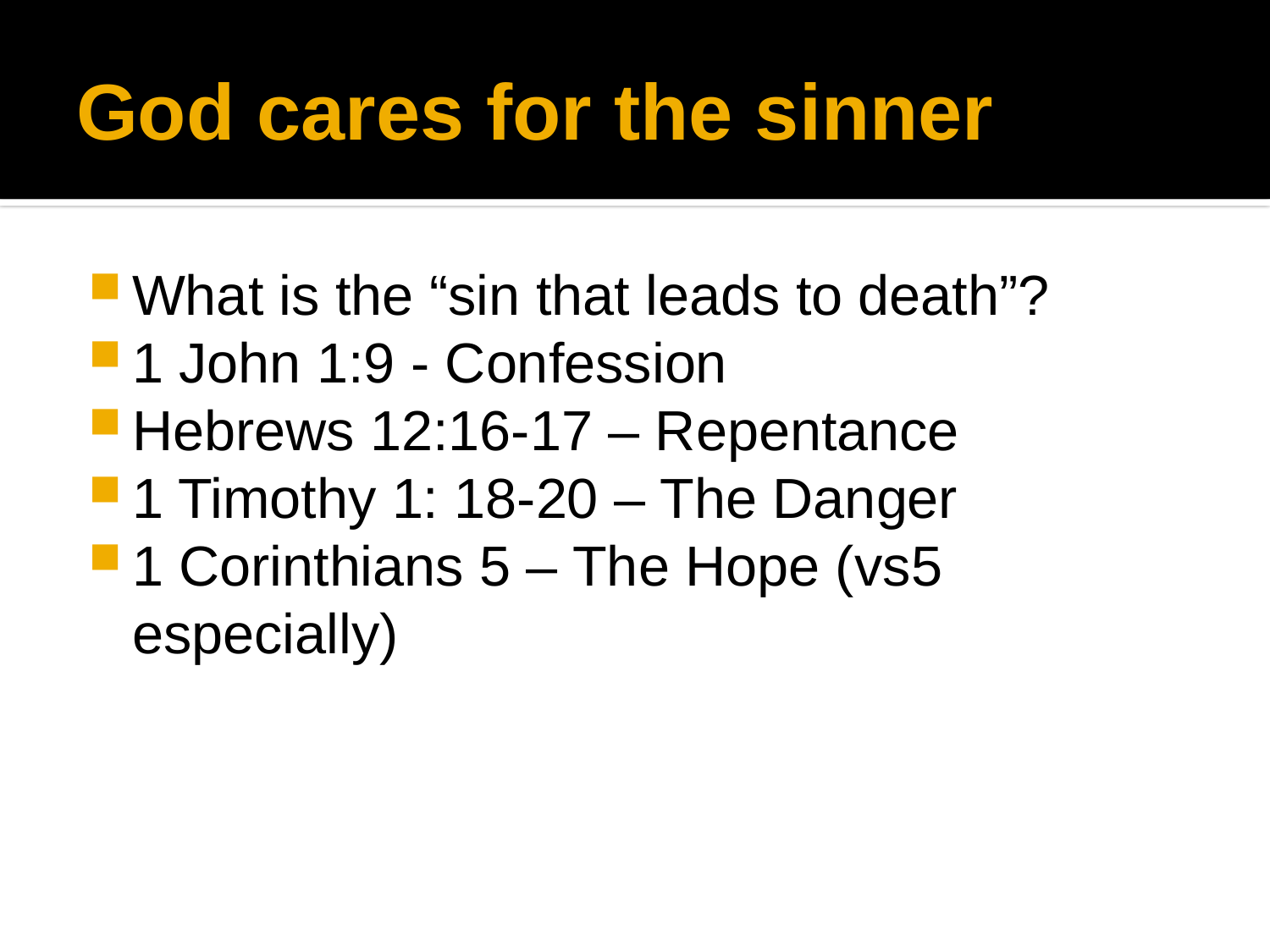

# God cares for the sinner
What is the “sin that leads to death”?
1 John 1:9 - Confession
Hebrews 12:16-17 – Repentance
1 Timothy 1: 18-20 – The Danger
1 Corinthians 5 – The Hope (vs5 especially)